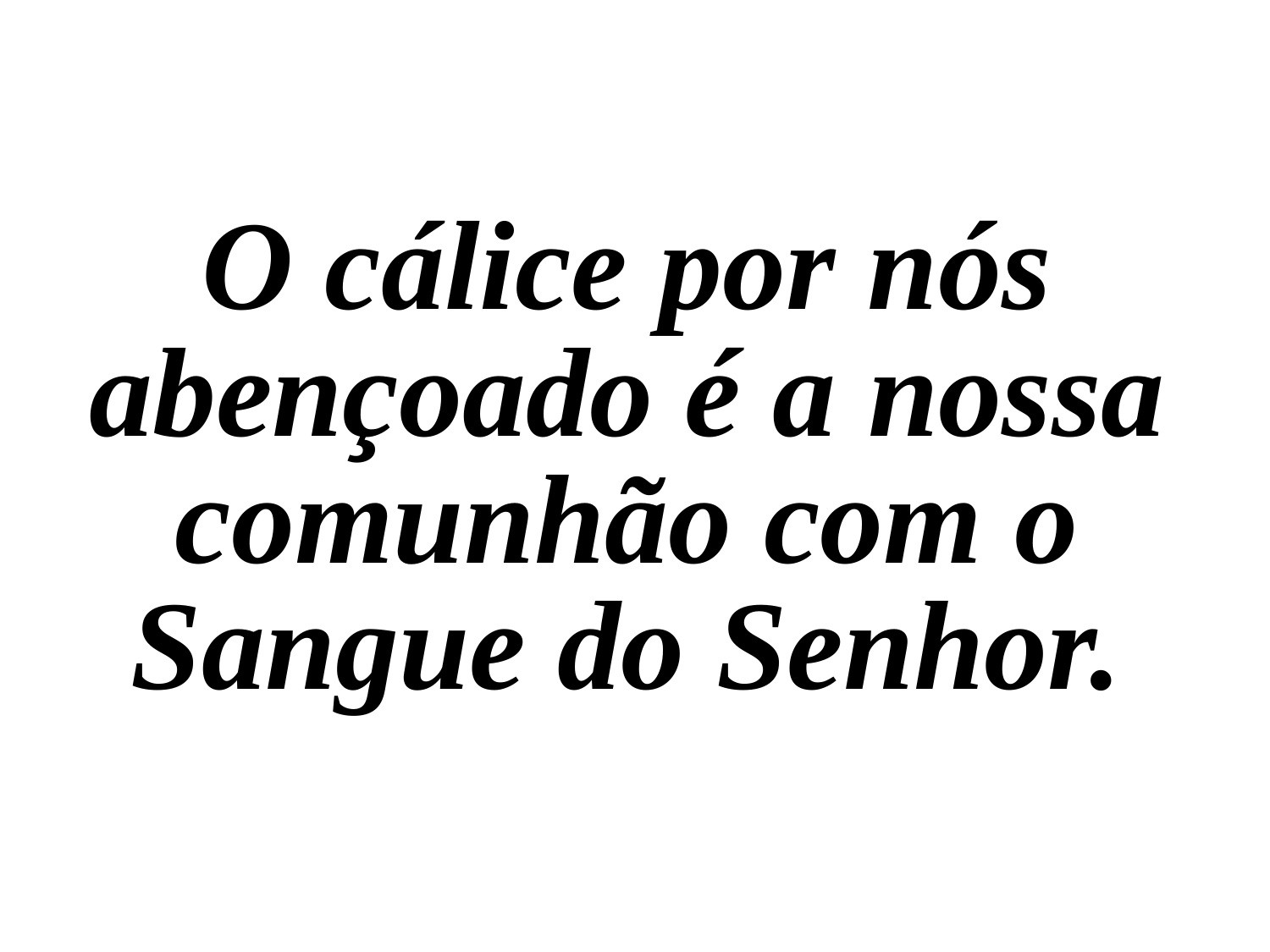

O cálice por nós abençoado é a nossa comunhão com o Sangue do Senhor.